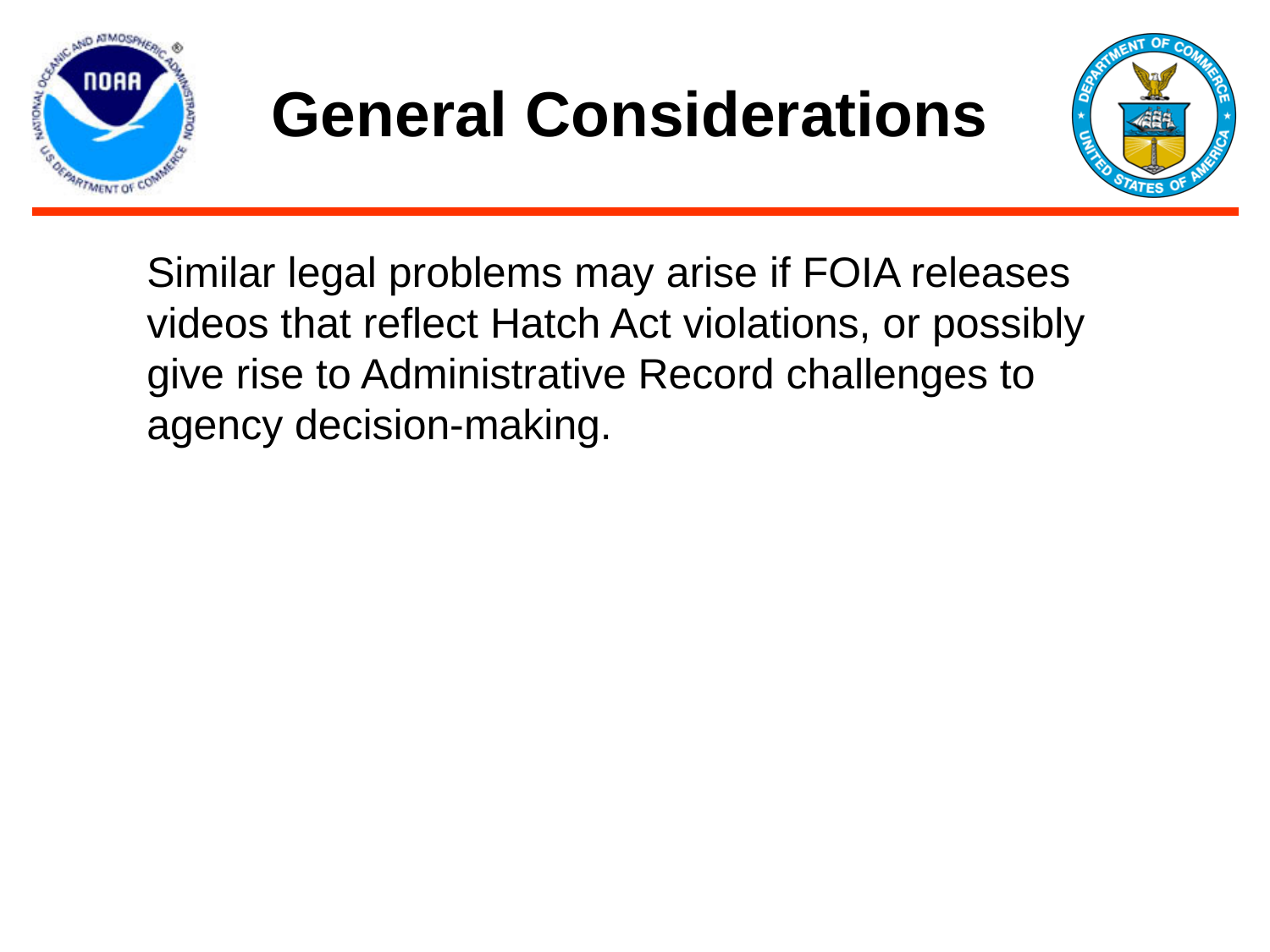

# General Considerations
Similar legal problems may arise if FOIA releases videos that reflect Hatch Act violations, or possibly give rise to Administrative Record challenges to agency decision-making.